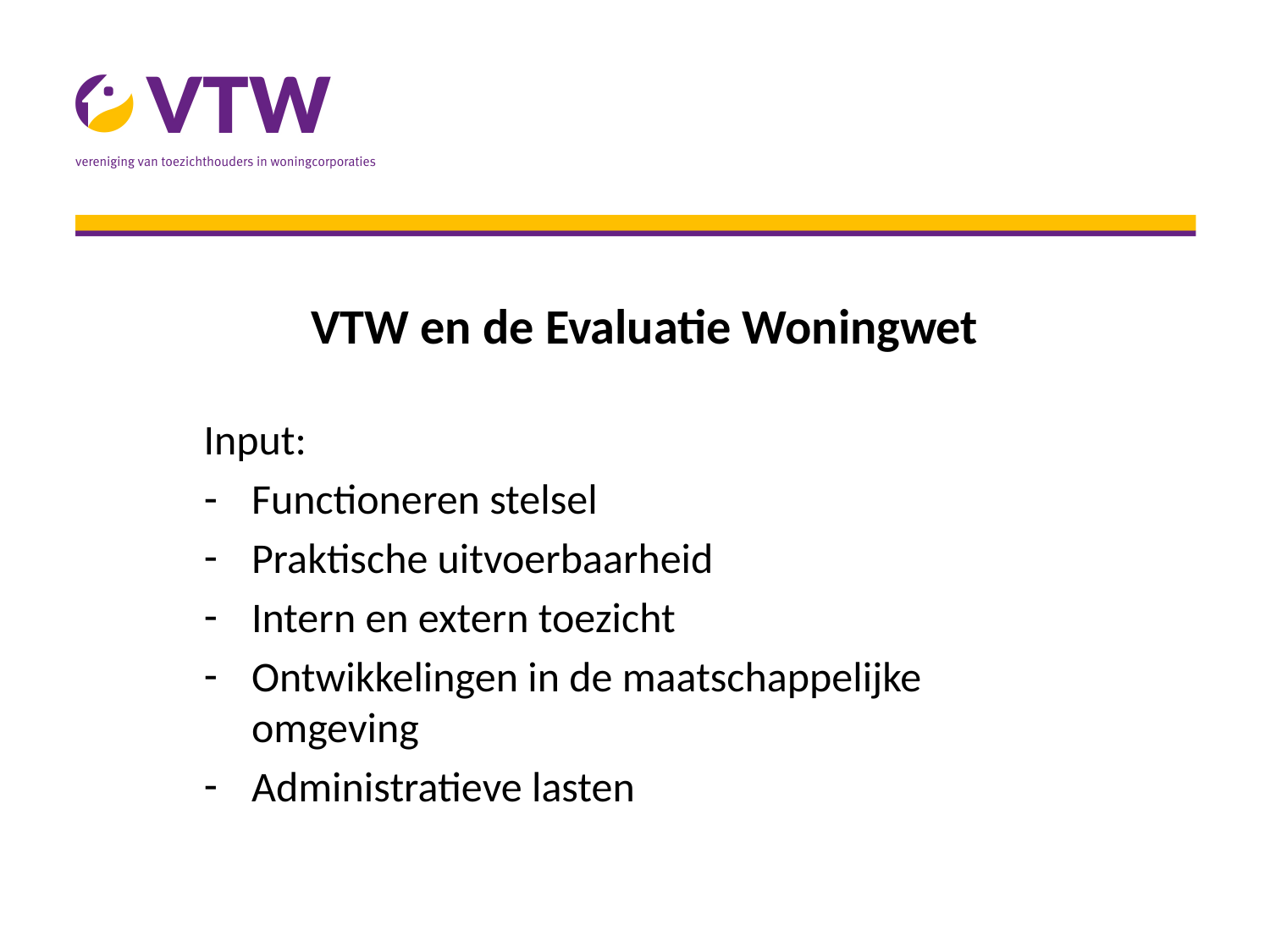

# VTW en de Evaluatie Woningwet
Input:
Functioneren stelsel
Praktische uitvoerbaarheid
Intern en extern toezicht
Ontwikkelingen in de maatschappelijke omgeving
Administratieve lasten